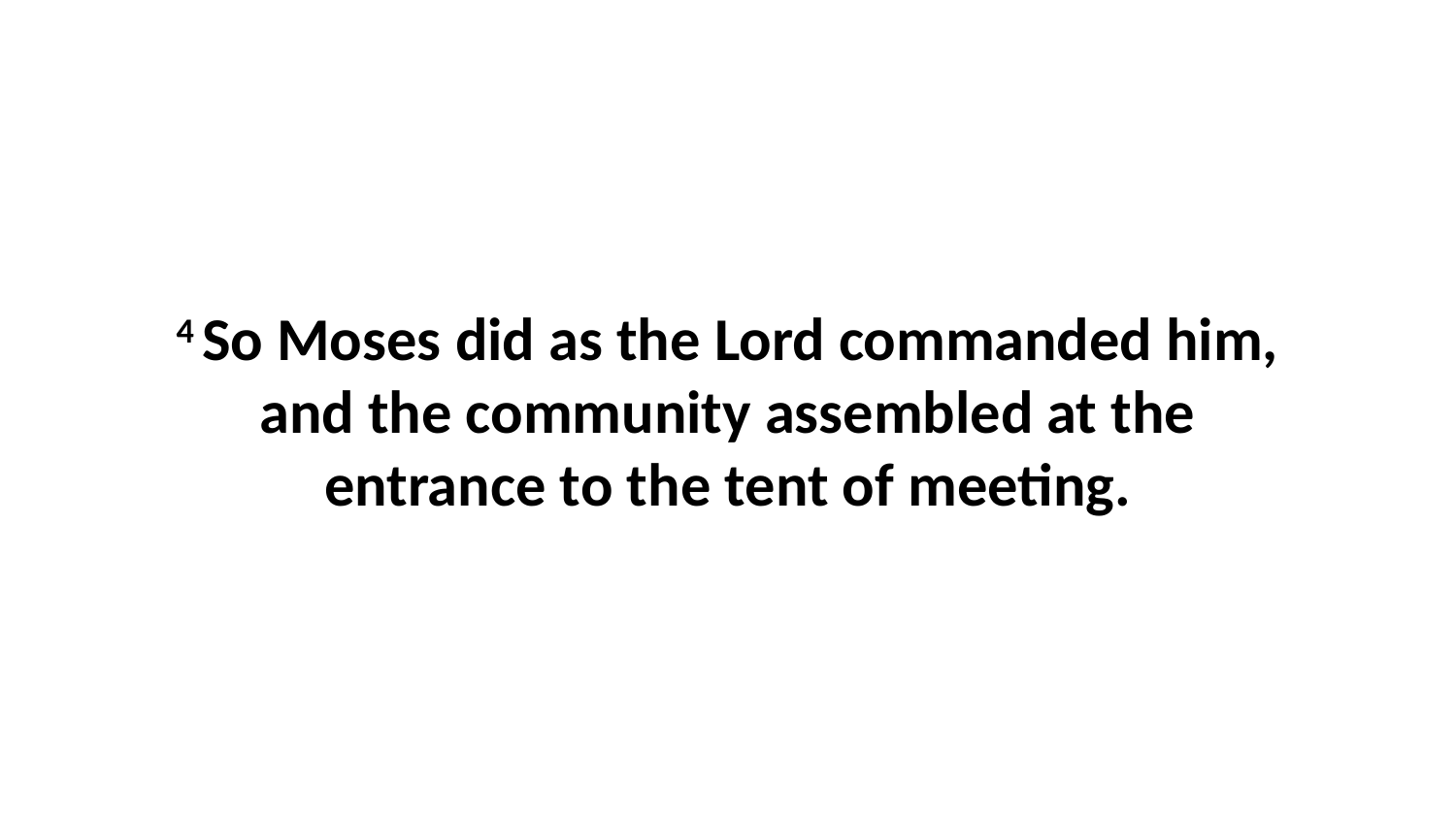

4 So Moses did as the Lord commanded him, and the community assembled at the entrance to the tent of meeting.